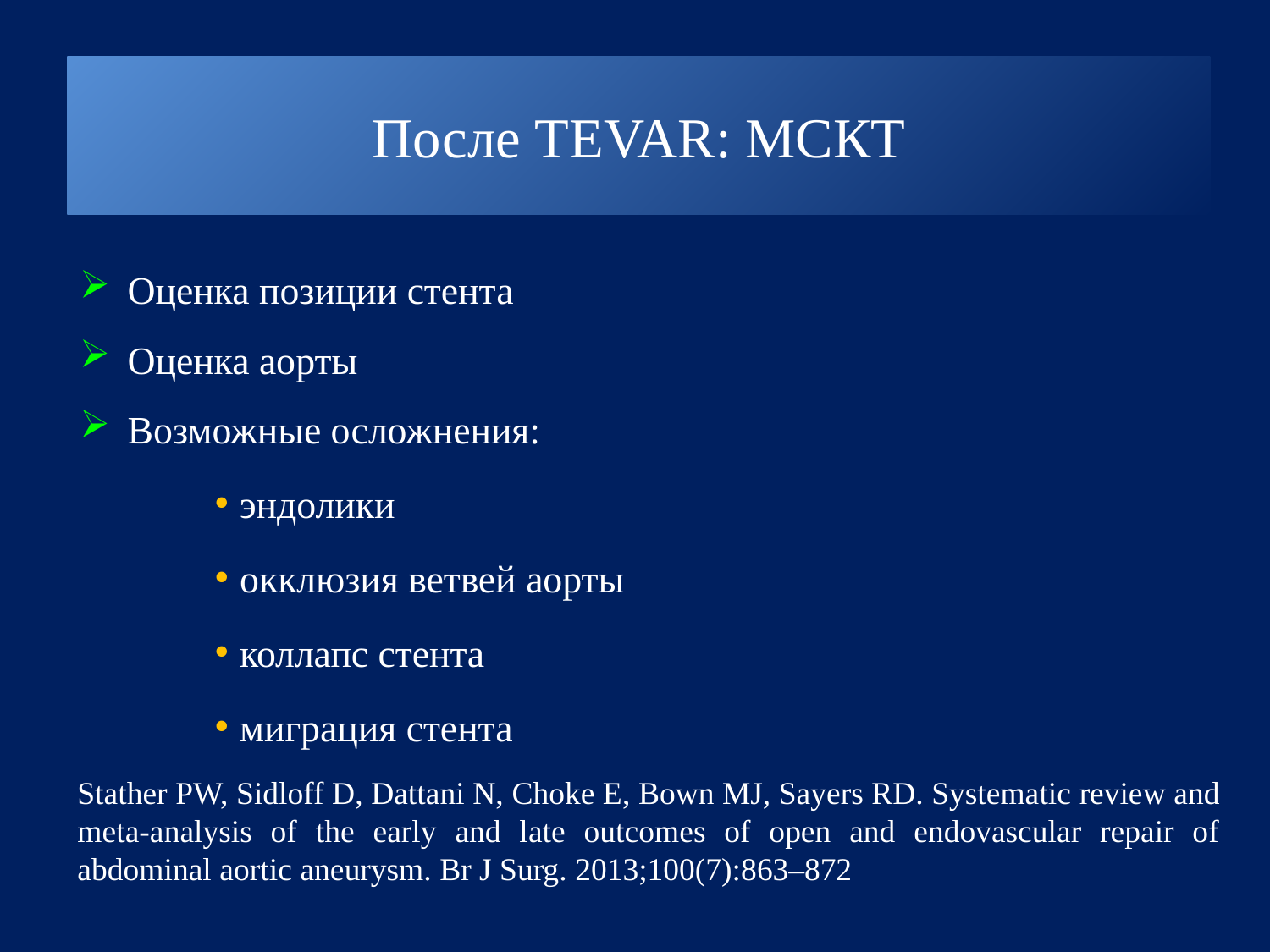

# После TEVAR: МСКТ
Оценка позиции стента
Оценка аорты
Возможные осложнения:
эндолики
окклюзия ветвей аорты
коллапс стента
миграция стента
Stather PW, Sidloff D, Dattani N, Choke E, Bown MJ, Sayers RD. Systematic review and meta-analysis of the early and late outcomes of open and endovascular repair of abdominal aortic aneurysm. Br J Surg. 2013;100(7):863–872